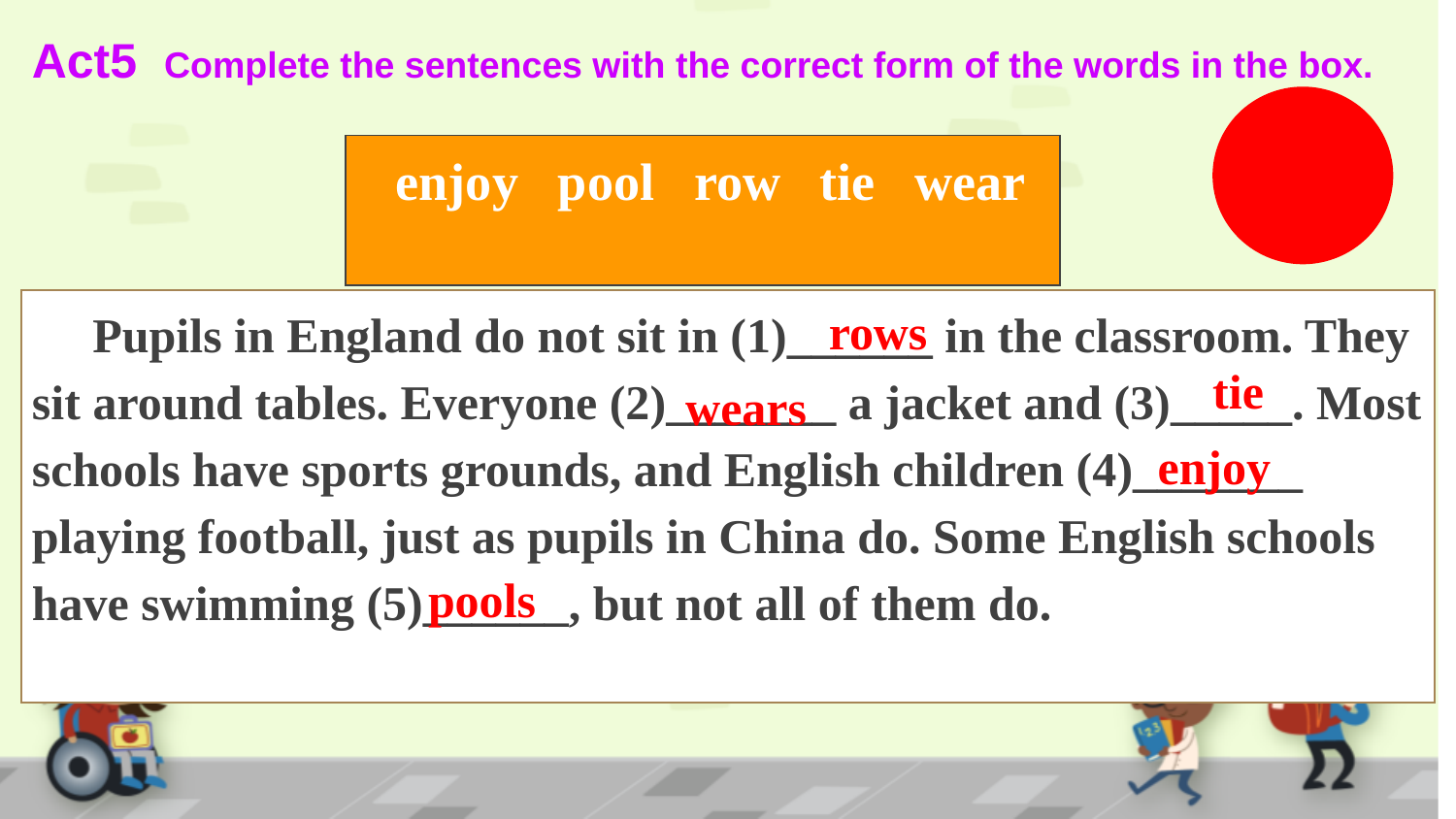

Act5  Complete the sentences with the correct form of the words in the box.

   enjoy   pool   row   tie   wear
rows
     Pupils in England do not sit in (1)______ in the classroom. They sit around tables. Everyone (2)_______ a jacket and (3)_____. Most schools have sports grounds, and English children (4)_______ playing football, just as pupils in China do. Some English schools have swimming (5)______, but not all of them do.

tie
wears
enjoy
pools